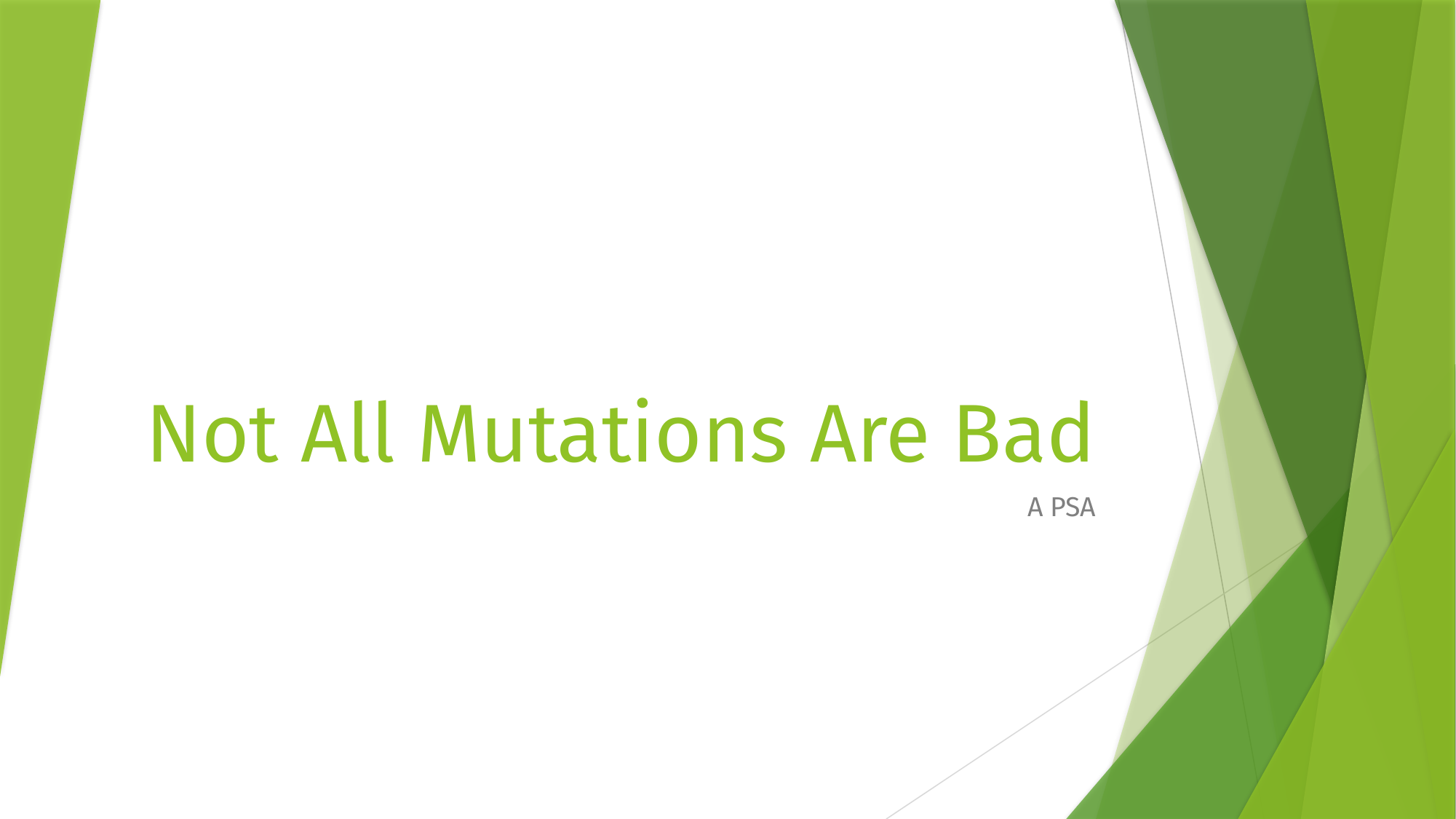

# Not All Mutations Are Bad
A PSA